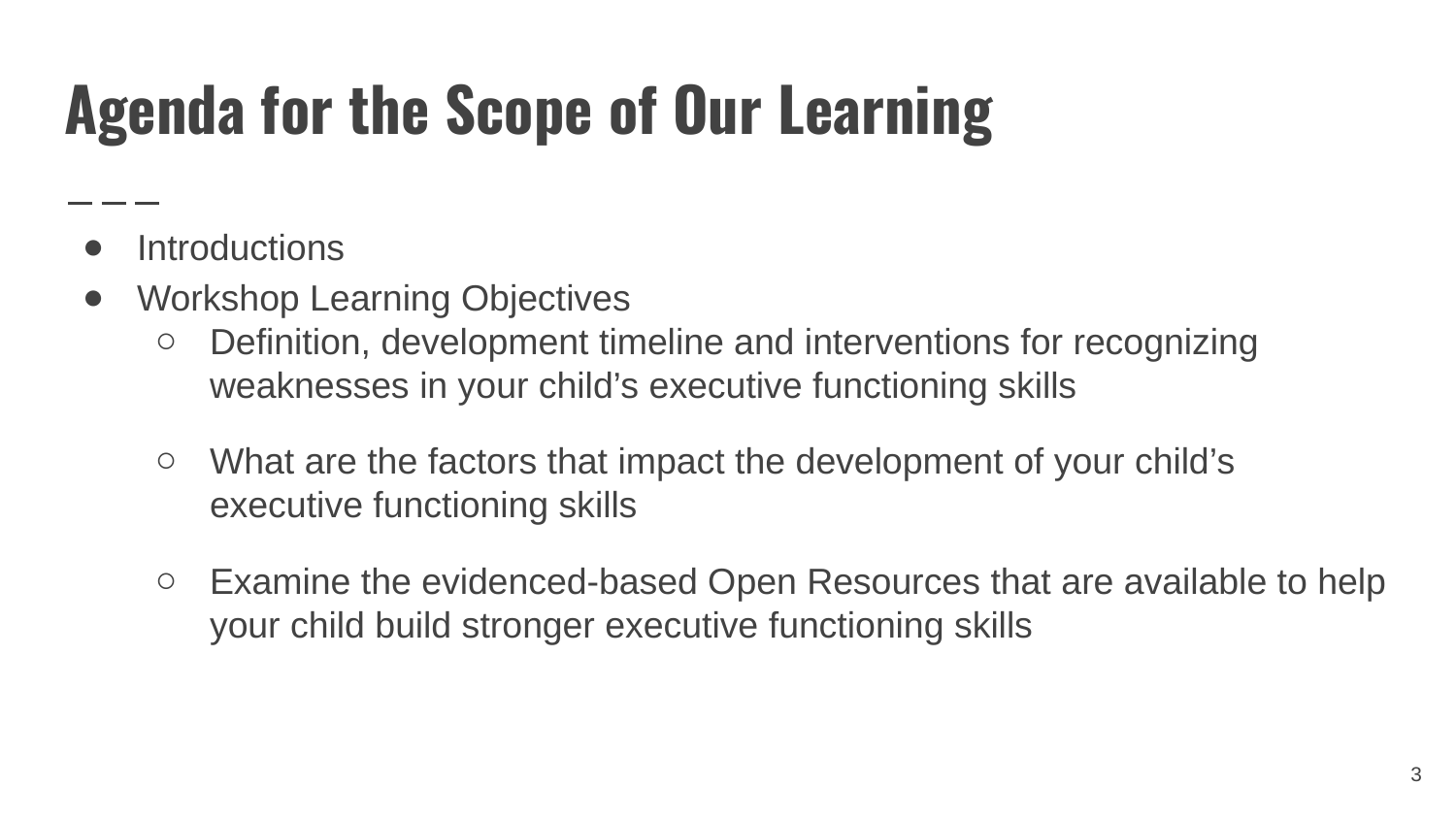

# Agenda for the Scope of Our Learning

Introductions
Workshop Learning Objectives
Definition, development timeline and interventions for recognizing weaknesses in your child’s executive functioning skills
What are the factors that impact the development of your child’s executive functioning skills
Examine the evidenced-based Open Resources that are available to help your child build stronger executive functioning skills

3